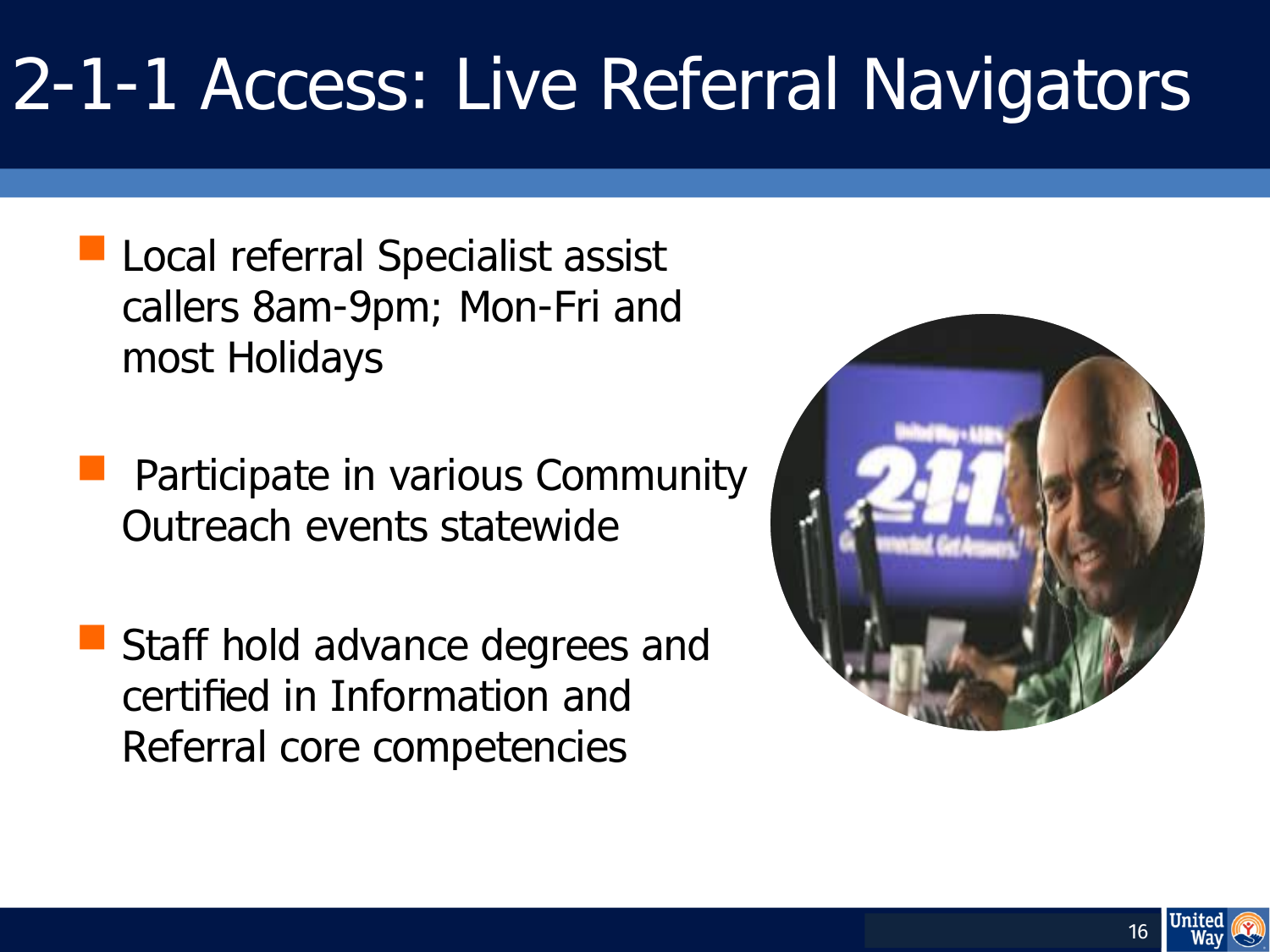

2-1-1 Access: Live Referral Navigators
Local referral Specialist assist callers 8am-9pm; Mon-Fri and most Holidays

 Participate in various Community Outreach events statewide

Staff hold advance degrees and certified in Information and Referral core competencies

16